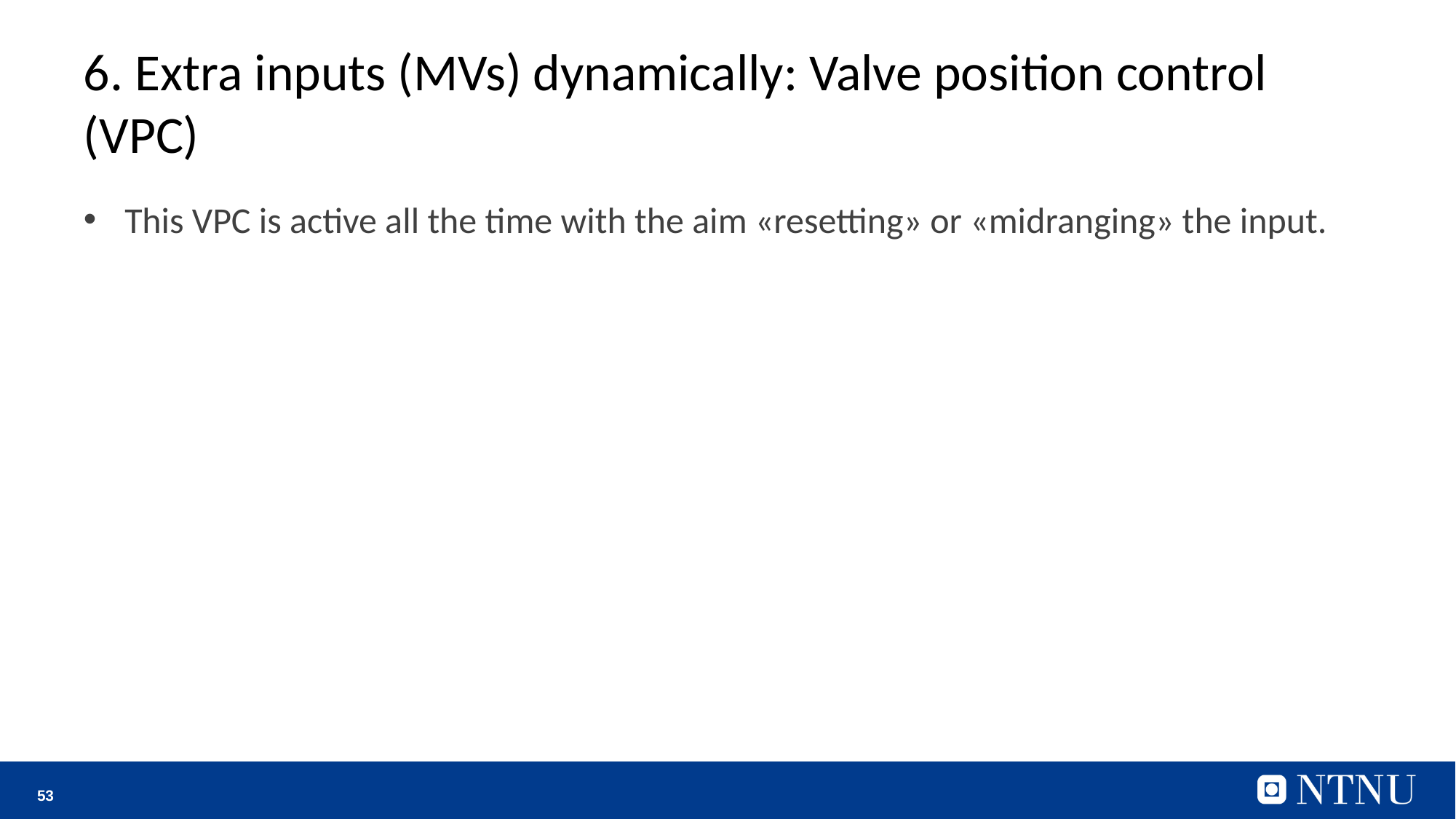

# 6. Extra inputs (MVs) dynamically: Valve position control (VPC)
This VPC is active all the time with the aim «resetting» or «midranging» the input.